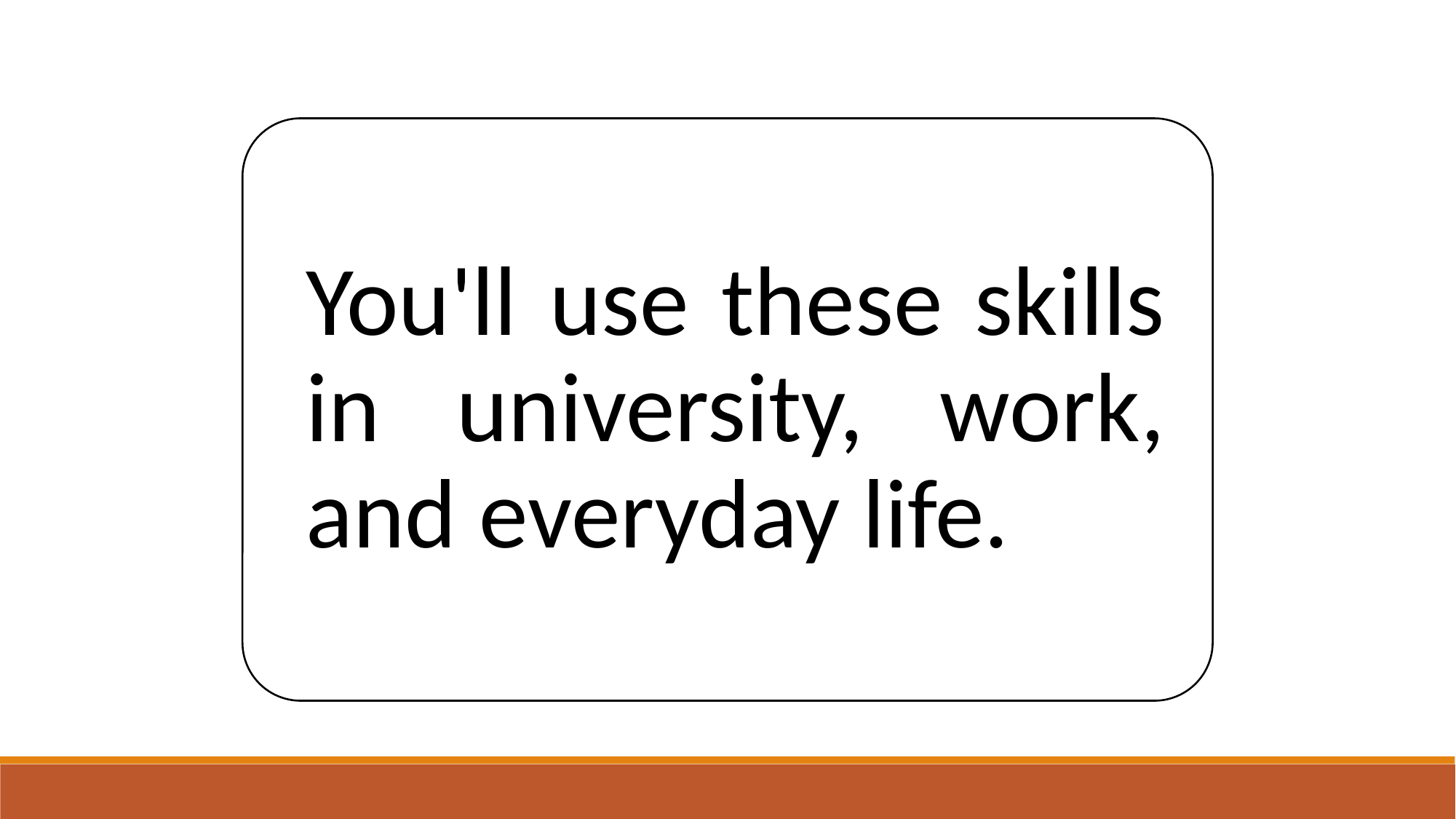

You'll use these skills in university, work, and everyday life.